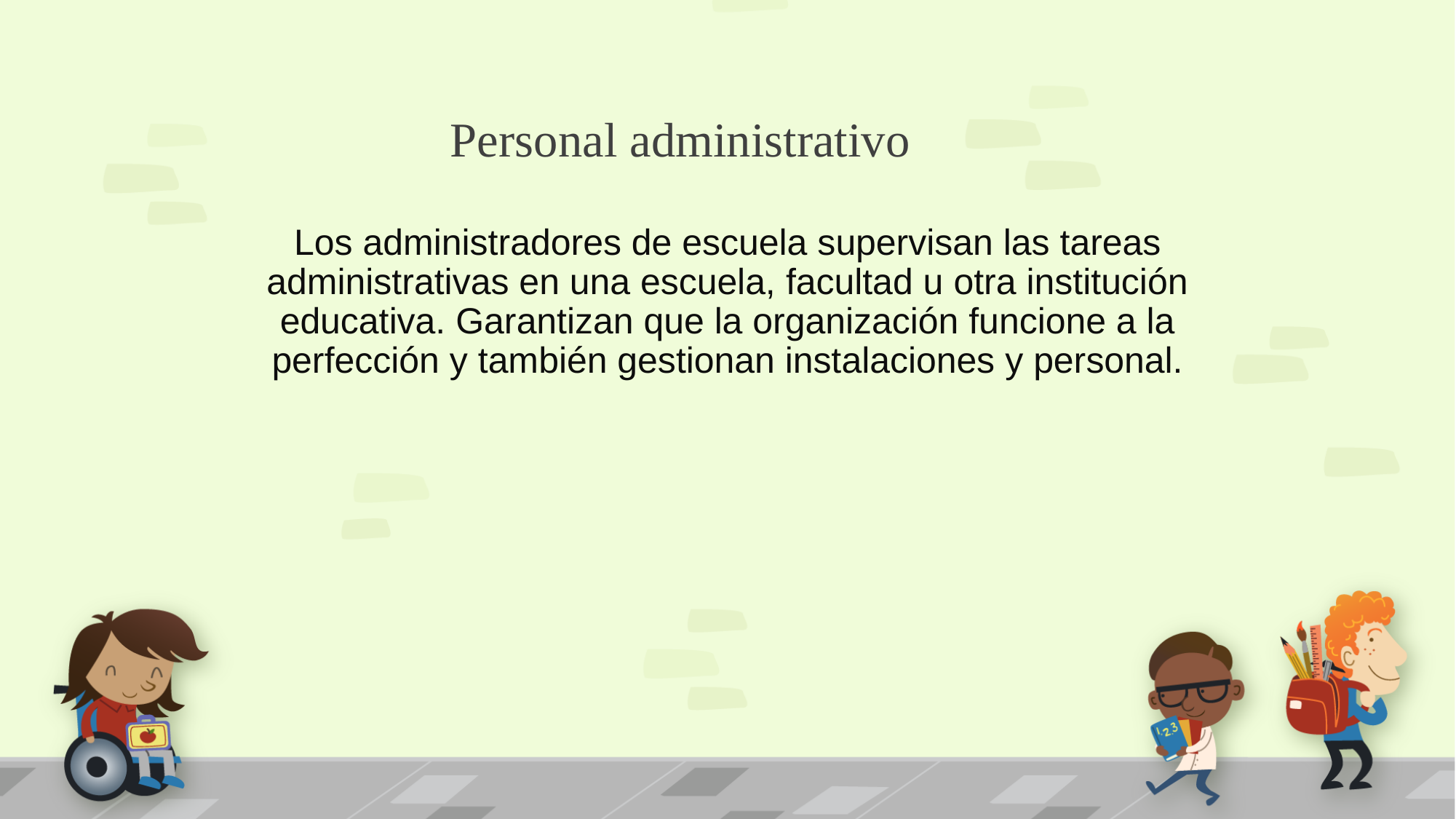

# Personal administrativo
Los administradores de escuela supervisan las tareas administrativas en una escuela, facultad u otra institución educativa. Garantizan que la organización funcione a la perfección y también gestionan instalaciones y personal.